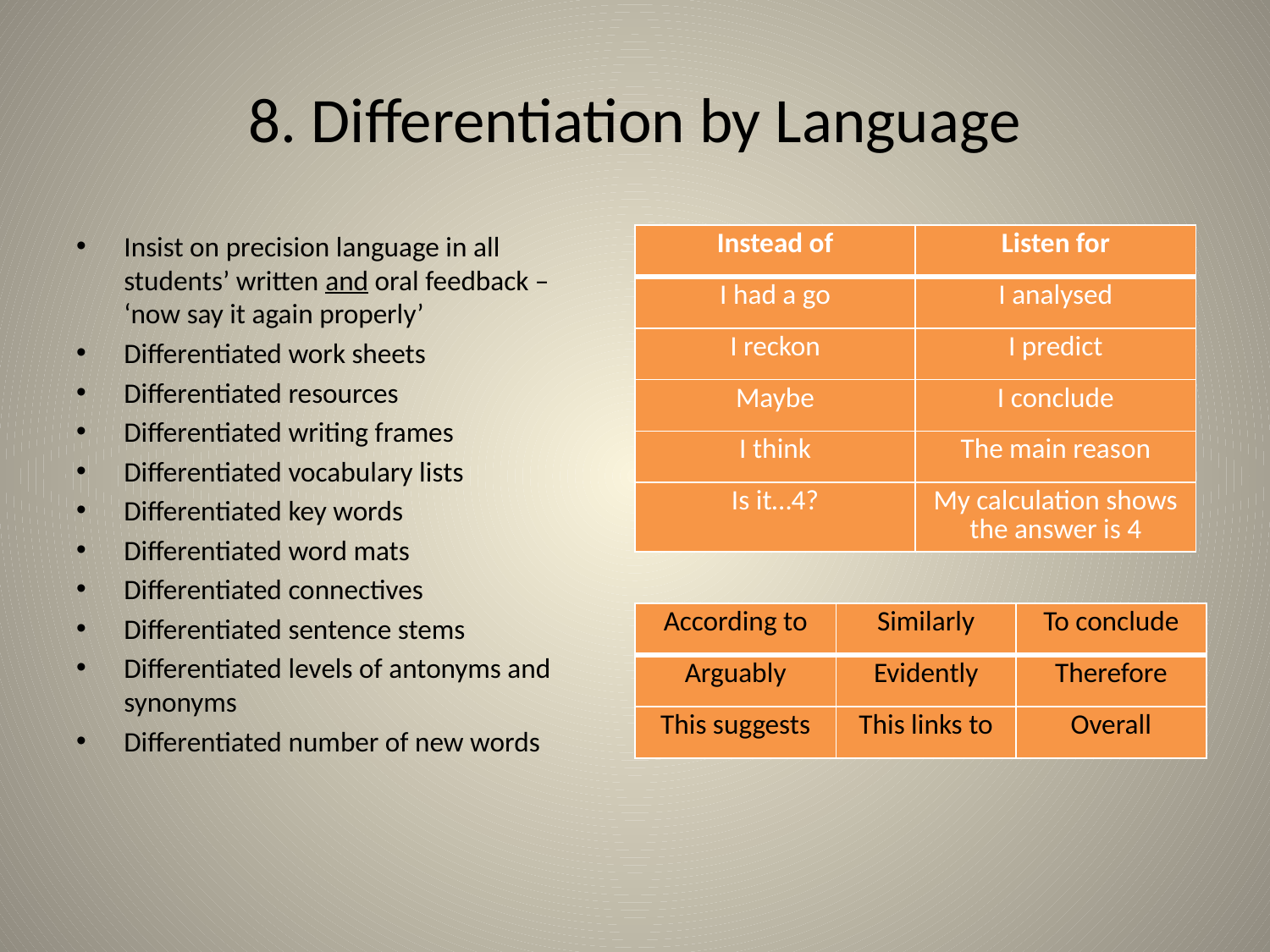

# 8. Differentiation by Language
Insist on precision language in all  students’ written and oral feedback – ‘now say it again properly’
Differentiated work sheets
Differentiated resources
Differentiated writing frames
Differentiated vocabulary lists
Differentiated key words
Differentiated word mats
Differentiated connectives
Differentiated sentence stems
Differentiated levels of antonyms and synonyms
Differentiated number of new words

| Instead of | Listen for |
| --- | --- |
| I had a go | I analysed |
| I reckon | I predict |
| Maybe | I conclude |
| I think | The main reason |
| Is it…4? | My calculation shows the answer is 4 |
| According to | Similarly | To conclude |
| --- | --- | --- |
| Arguably | Evidently | Therefore |
| This suggests | This links to | Overall |